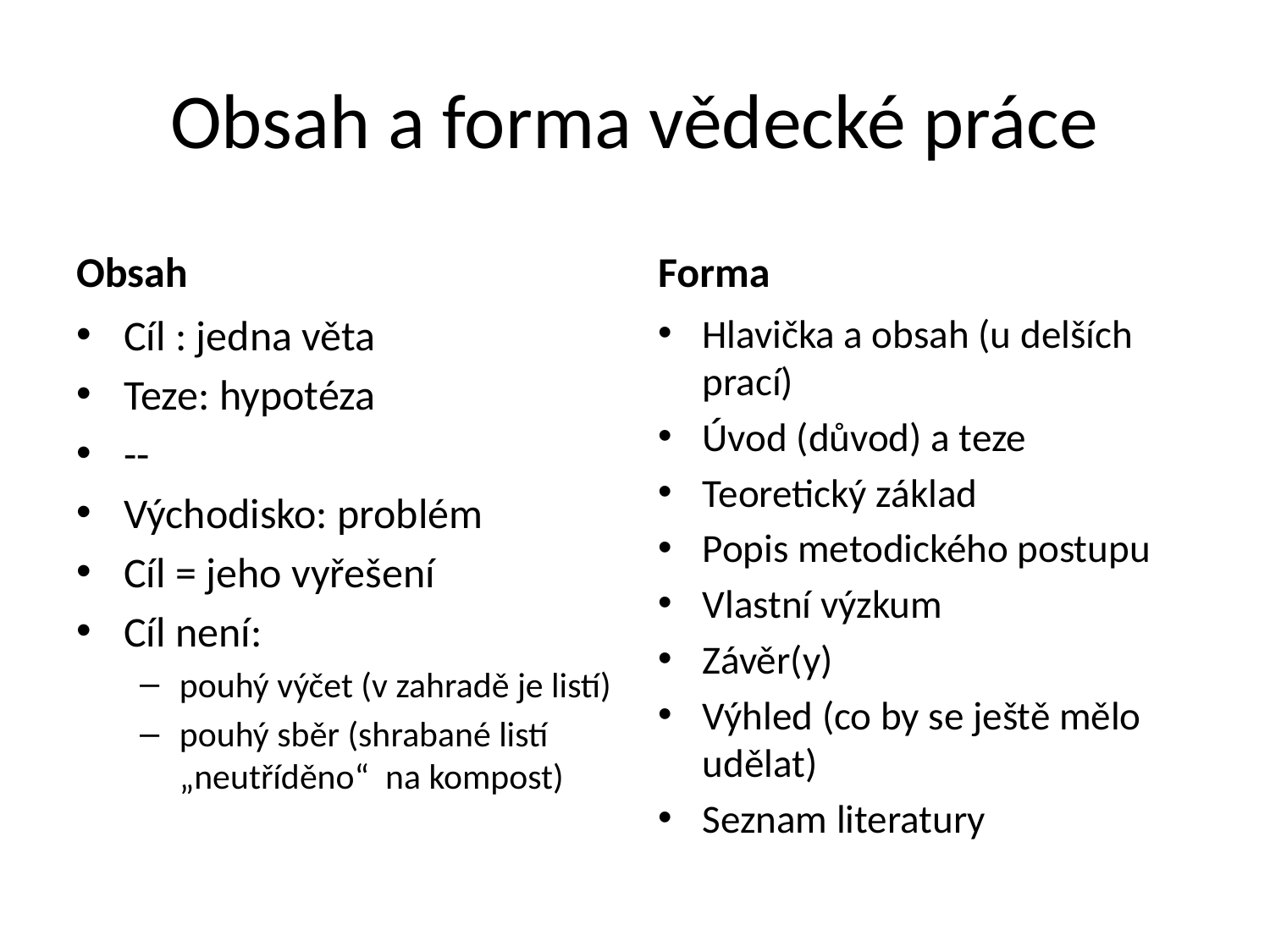

# Obsah a forma vědecké práce
Obsah
Forma
Cíl : jedna věta
Teze: hypotéza
--
Východisko: problém
Cíl = jeho vyřešení
Cíl není:
pouhý výčet (v zahradě je listí)
pouhý sběr (shrabané listí „neutříděno“  na kompost)
Hlavička a obsah (u delších prací)
Úvod (důvod) a teze
Teoretický základ
Popis metodického postupu
Vlastní výzkum
Závěr(y)
Výhled (co by se ještě mělo udělat)
Seznam literatury